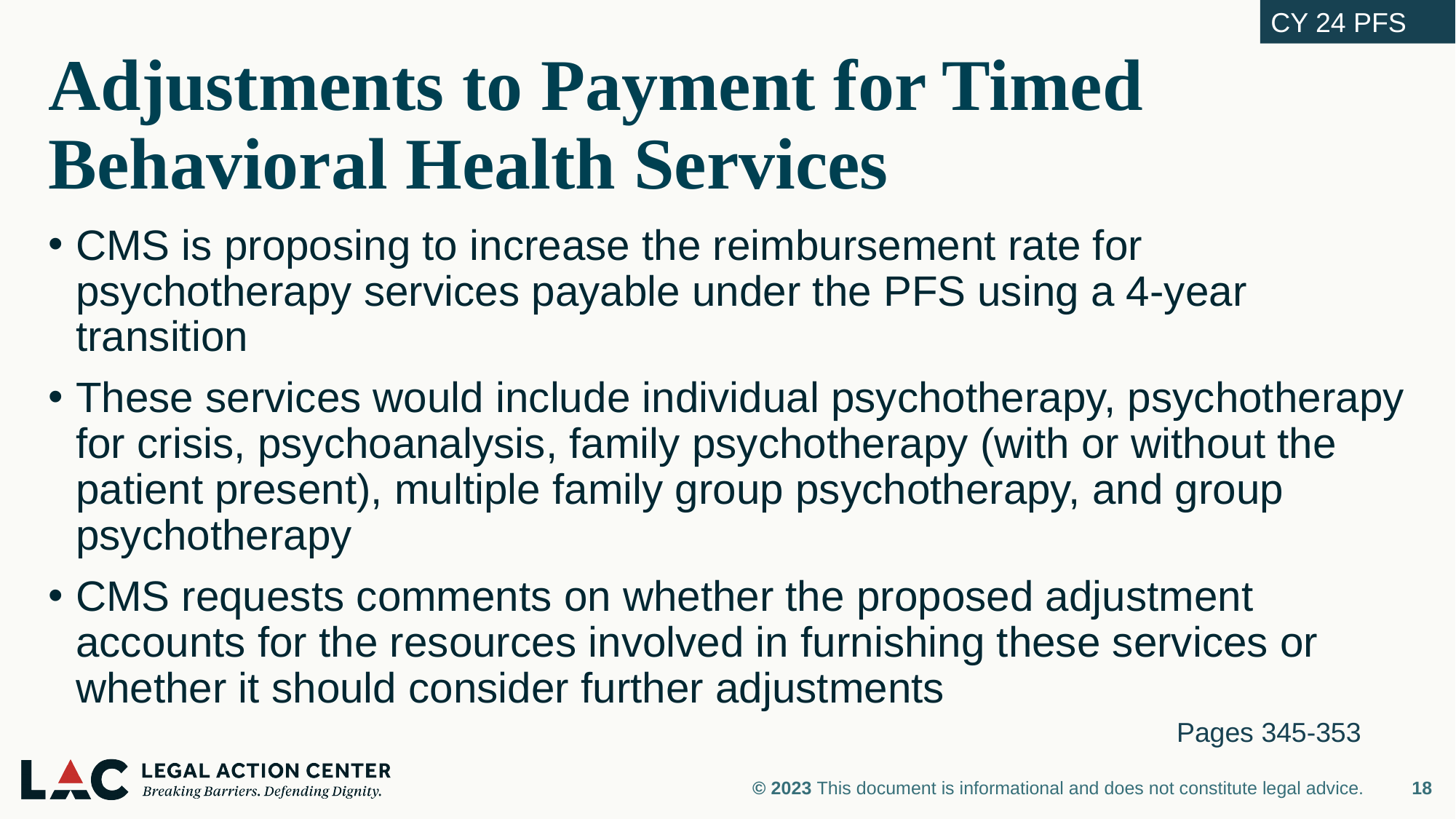

CY 24 PFS
# Adjustments to Payment for Timed Behavioral Health Services
CMS is proposing to increase the reimbursement rate for psychotherapy services payable under the PFS using a 4-year transition
These services would include individual psychotherapy, psychotherapy for crisis, psychoanalysis, family psychotherapy (with or without the patient present), multiple family group psychotherapy, and group psychotherapy
CMS requests comments on whether the proposed adjustment accounts for the resources involved in furnishing these services or whether it should consider further adjustments
Pages 345-353